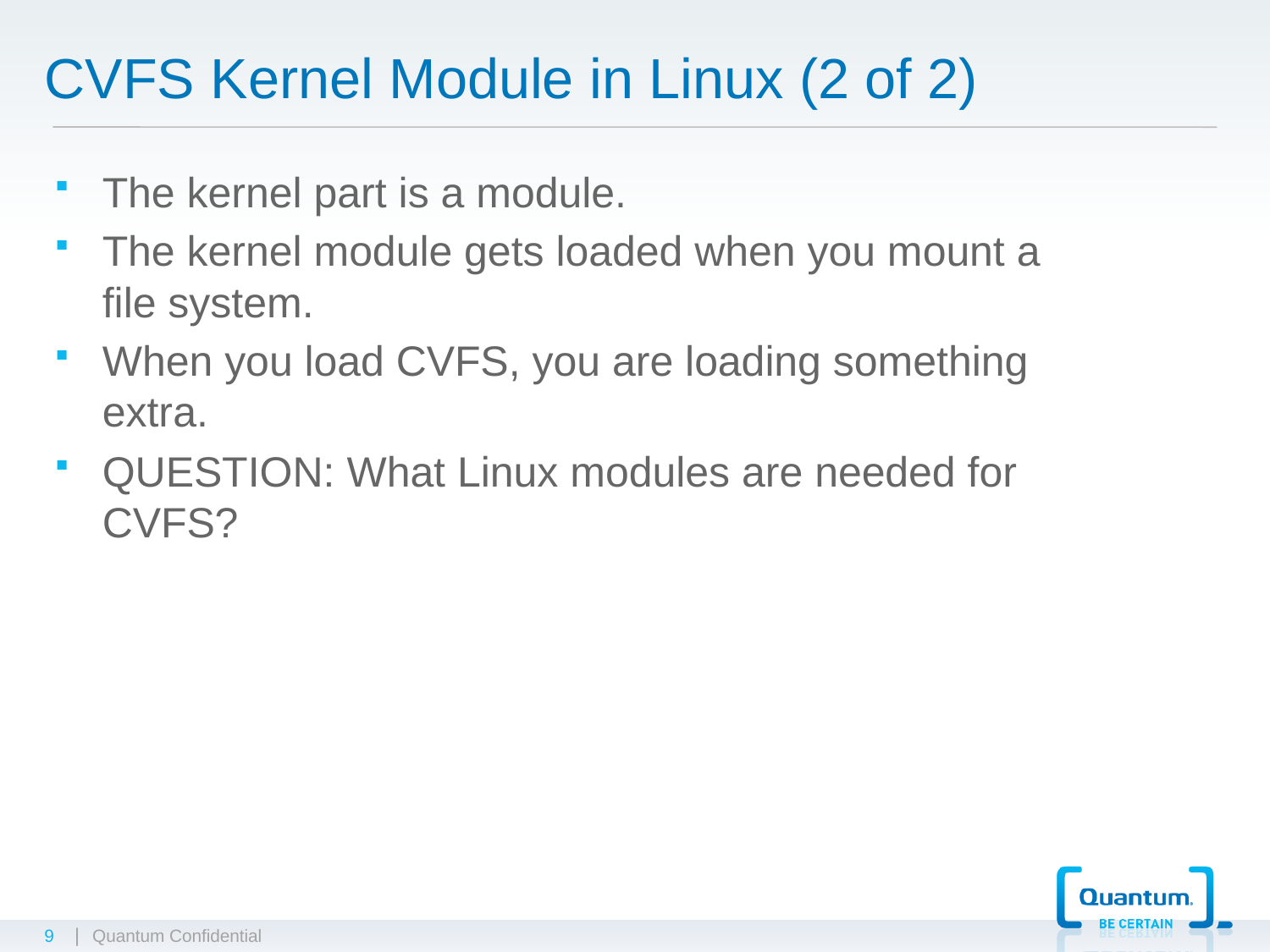

# CVFS Kernel Module in Linux (2 of 2)
The kernel part is a module.
The kernel module gets loaded when you mount a file system.
When you load CVFS, you are loading something extra.
QUESTION: What Linux modules are needed for CVFS?
9